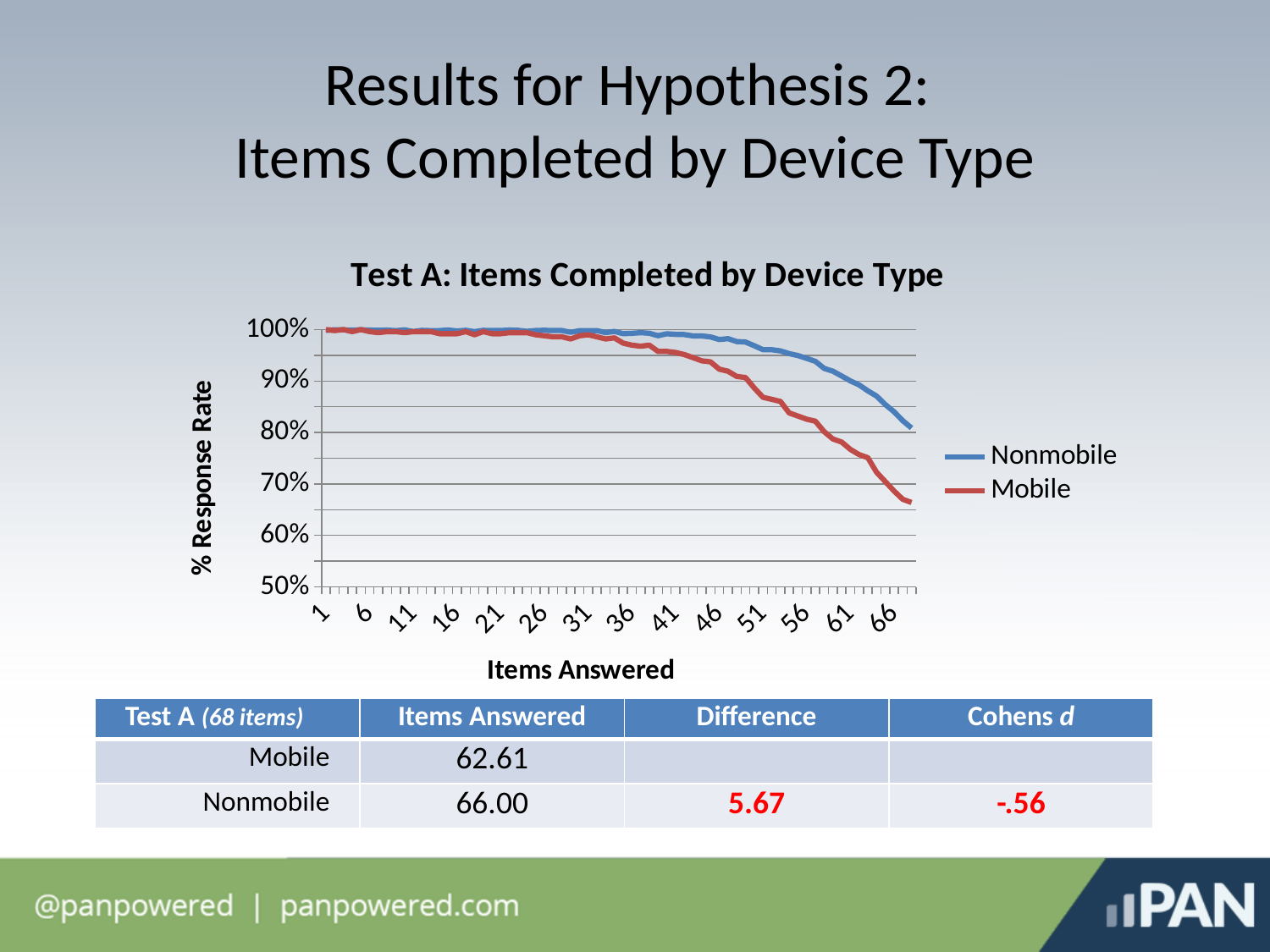

# Results for Hypothesis 2: Items Completed by Device Type

### Chart: Test A: Items Completed by Device Type

| Category | Nonmobile | Mobile |
|---|---|---|
| Test A (68 items) | Items Answered | Difference | Cohens d |
| --- | --- | --- | --- |
| Mobile | 62.61 |  |  |
| Nonmobile | 66.00 | 5.67 | -.56 |